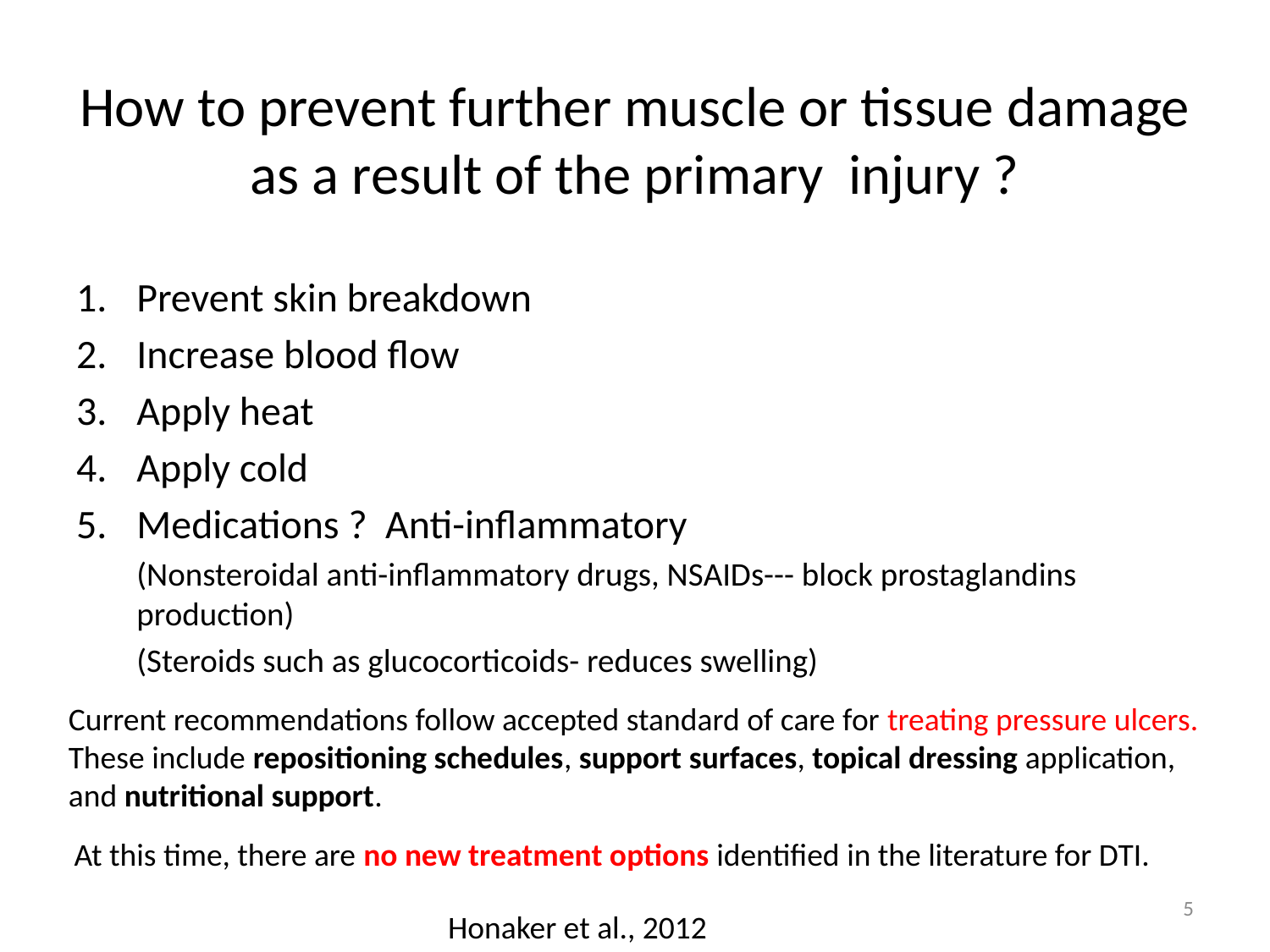

# How to prevent further muscle or tissue damage as a result of the primary  injury ?
Prevent skin breakdown
Increase blood flow
Apply heat
Apply cold
Medications ?  Anti-inflammatory
	(Nonsteroidal anti-inflammatory drugs, NSAIDs--- block prostaglandins production)
	(Steroids such as glucocorticoids- reduces swelling)

Current recommendations follow accepted standard of care for treating pressure ulcers. These include repositioning schedules, support surfaces, topical dressing application, and nutritional support.

At this time, there are no new treatment options identified in the literature for DTI.

5
Honaker et al., 2012